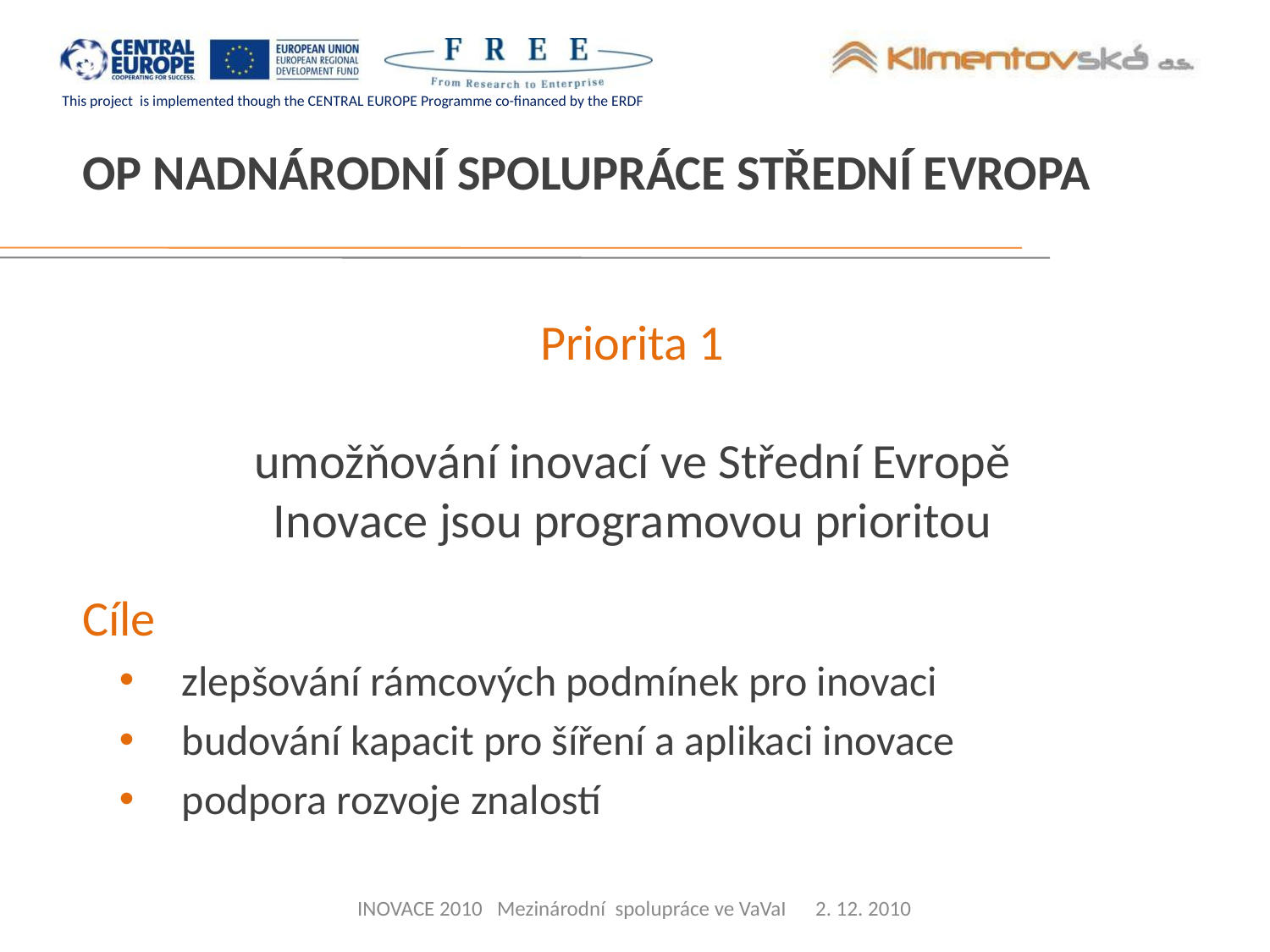

OP Nadnárodní spolupráce Střední Evropa
Priorita 1

umožňování inovací ve Střední Evropě
Inovace jsou programovou prioritou
Cíle
zlepšování rámcových podmínek pro inovaci
budování kapacit pro šíření a aplikaci inovace
podpora rozvoje znalostí
INOVACE 2010   Mezinárodní  spolupráce ve VaVaI      2. 12. 2010